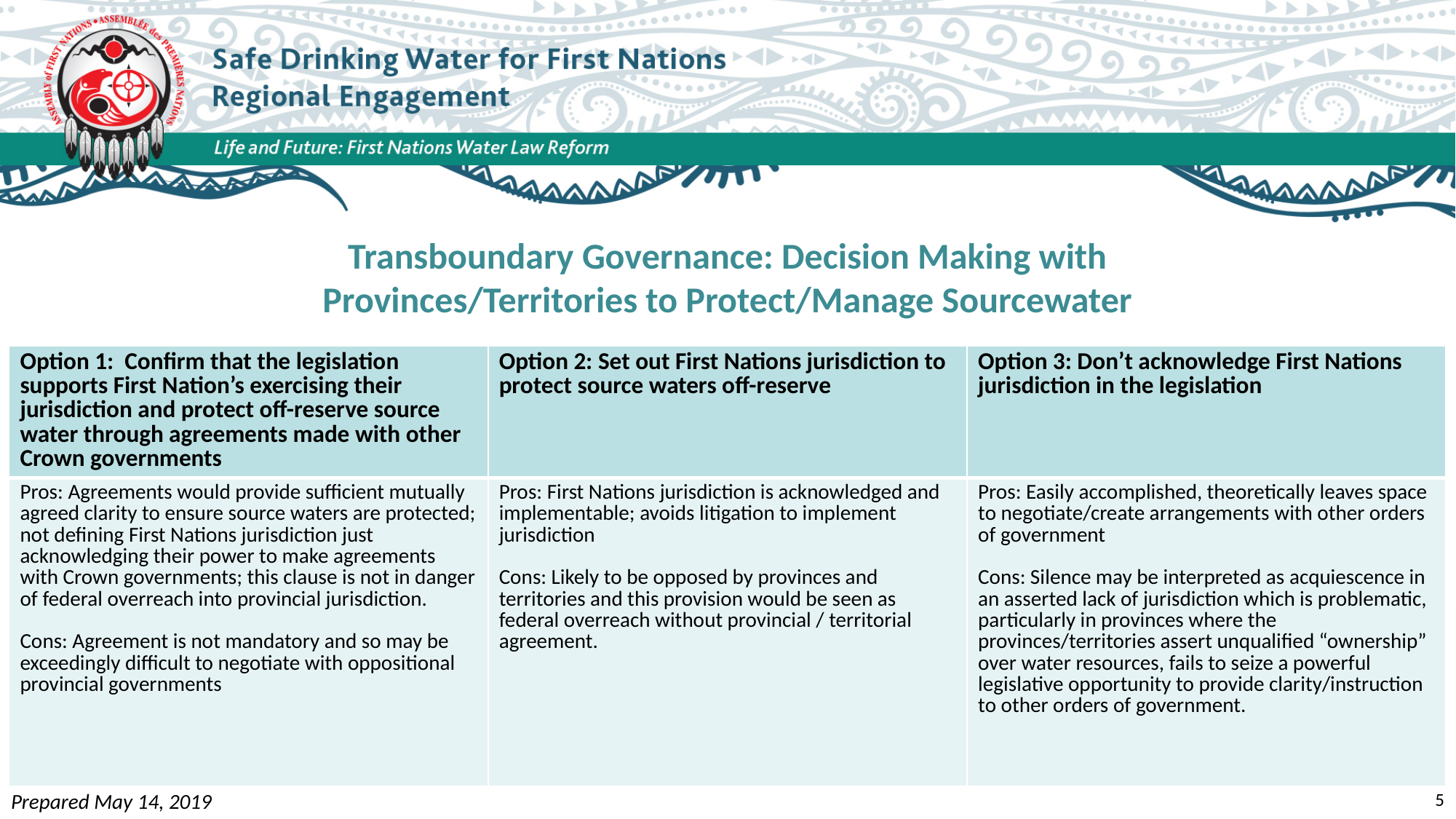

# Transboundary Governance: Decision Making with Provinces/Territories to Protect/Manage Sourcewater
| Option 1: Confirm that the legislation supports First Nation’s exercising their jurisdiction and protect off-reserve source water through agreements made with other Crown governments | Option 2: Set out First Nations jurisdiction to protect source waters off-reserve | Option 3: Don’t acknowledge First Nations jurisdiction in the legislation |
| --- | --- | --- |
| Pros: Agreements would provide sufficient mutually agreed clarity to ensure source waters are protected; not defining First Nations jurisdiction just acknowledging their power to make agreements with Crown governments; this clause is not in danger of federal overreach into provincial jurisdiction. Cons: Agreement is not mandatory and so may be exceedingly difficult to negotiate with oppositional provincial governments | Pros: First Nations jurisdiction is acknowledged and implementable; avoids litigation to implement jurisdiction Cons: Likely to be opposed by provinces and territories and this provision would be seen as federal overreach without provincial / territorial agreement. | Pros: Easily accomplished, theoretically leaves space to negotiate/create arrangements with other orders of government Cons: Silence may be interpreted as acquiescence in an asserted lack of jurisdiction which is problematic, particularly in provinces where the provinces/territories assert unqualified “ownership” over water resources, fails to seize a powerful legislative opportunity to provide clarity/instruction to other orders of government. |
Prepared May 14, 2019
5